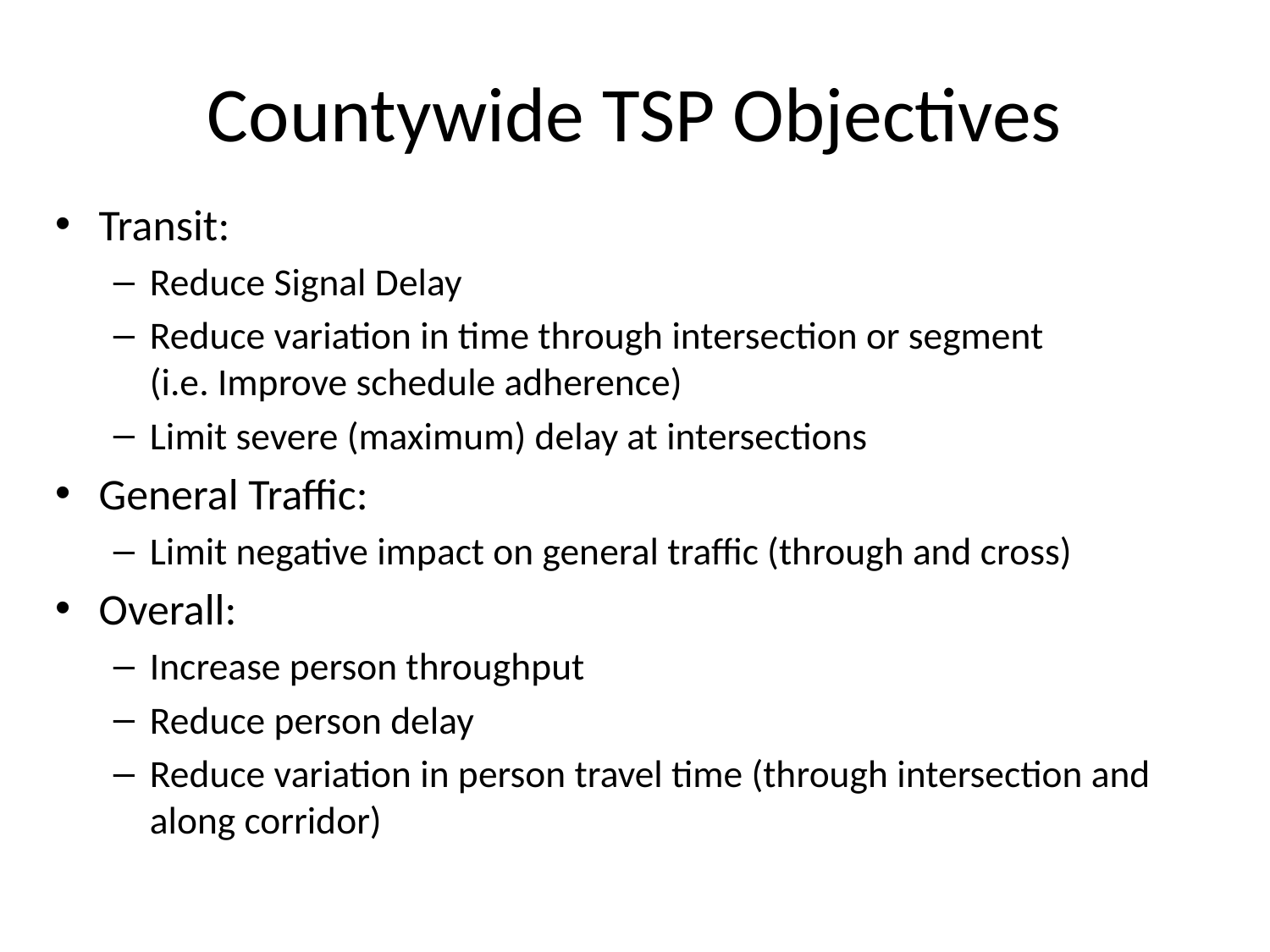

# Countywide TSP Objectives
Transit:
Reduce Signal Delay
Reduce variation in time through intersection or segment
(i.e. Improve schedule adherence)
Limit severe (maximum) delay at intersections
General Traffic:
Limit negative impact on general traffic (through and cross)
Overall:
Increase person throughput
Reduce person delay
Reduce variation in person travel time (through intersection and along corridor)